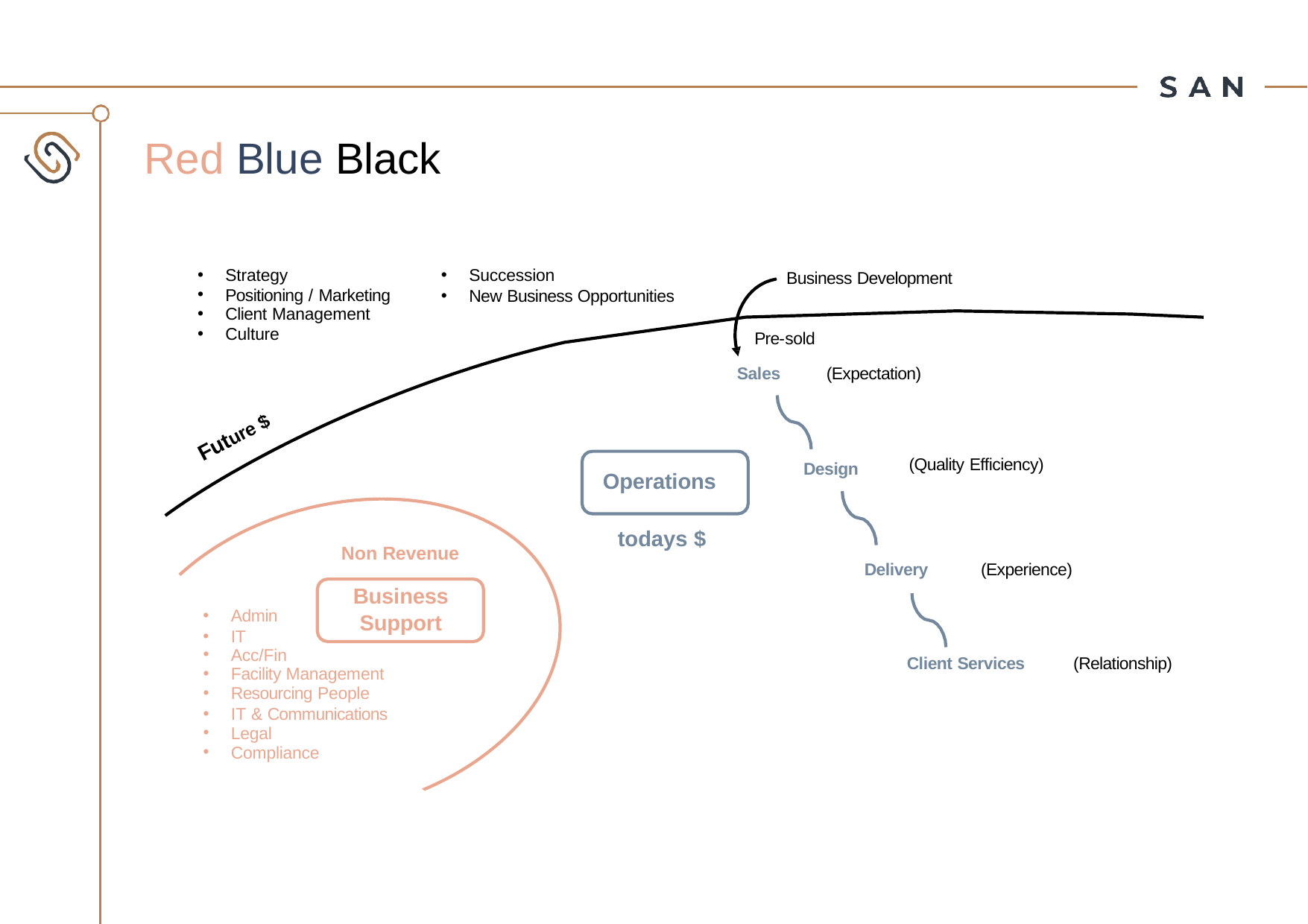

# Red Blue Black
Strategy
Positioning / Marketing
Client Management
Culture
Succession
New Business Opportunities
Business Development

Pre-sold
Sales
(Expectation)
Future $

(Quality Efficiency)
Design
Operations
todays $
Non Revenue
Business Support
Delivery
(Experience)

Admin
IT
Acc/Fin
Facility Management
Resourcing People
IT & Communications
Legal
Compliance
Client Services
(Relationship)